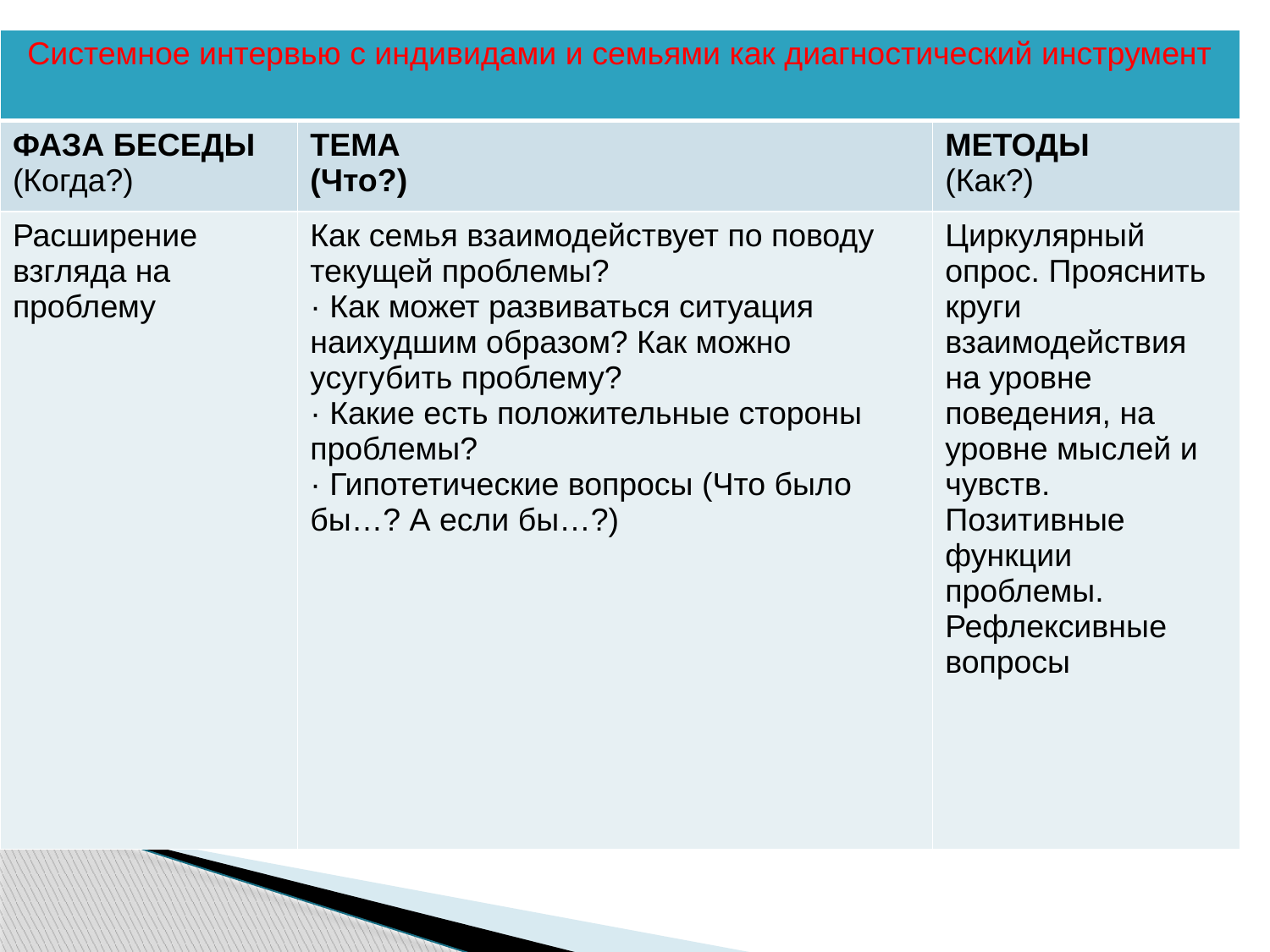

| Системное интервью с индивидами и семьями как диагностический инструмент |  |  |
| --- | --- | --- |
| ФАЗА БЕСЕДЫ (Когда?) | ТЕМА (Что?) | МЕТОДЫ (Как?) |
| Расширение взгляда на проблему | Как семья взаимодействует по поводу текущей проблемы?  · Как может развиваться ситуация наихудшим образом? Как можно усугубить проблему?  · Какие есть положительные стороны проблемы?  · Гипотетические вопросы (Что было бы…? А если бы…?) | Циркулярный опрос. Прояснить круги взаимодействия на уровне поведения, на уровне мыслей и чувств. Позитивные функции проблемы. Рефлексивные вопросы |